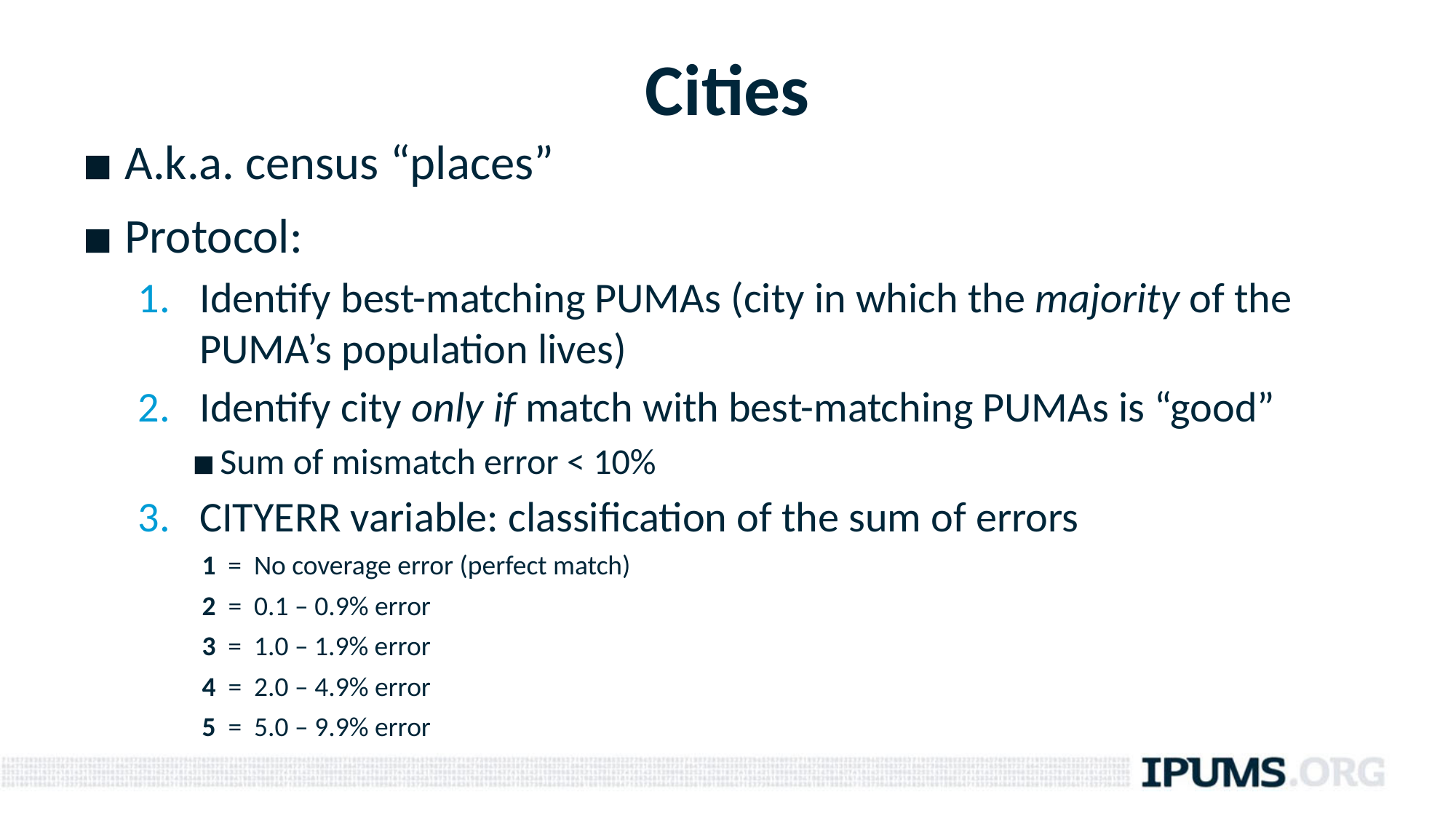

# Cities
A.k.a. census “places”
Protocol:
Identify best-matching PUMAs (city in which the majority of the PUMA’s population lives)
Identify city only if match with best-matching PUMAs is “good”
Sum of mismatch error < 10%
CITYERR variable: classification of the sum of errors
1  =  No coverage error (perfect match)
2  =  0.1 – 0.9% error
3  =  1.0 – 1.9% error
4  =  2.0 – 4.9% error
5  =  5.0 – 9.9% error